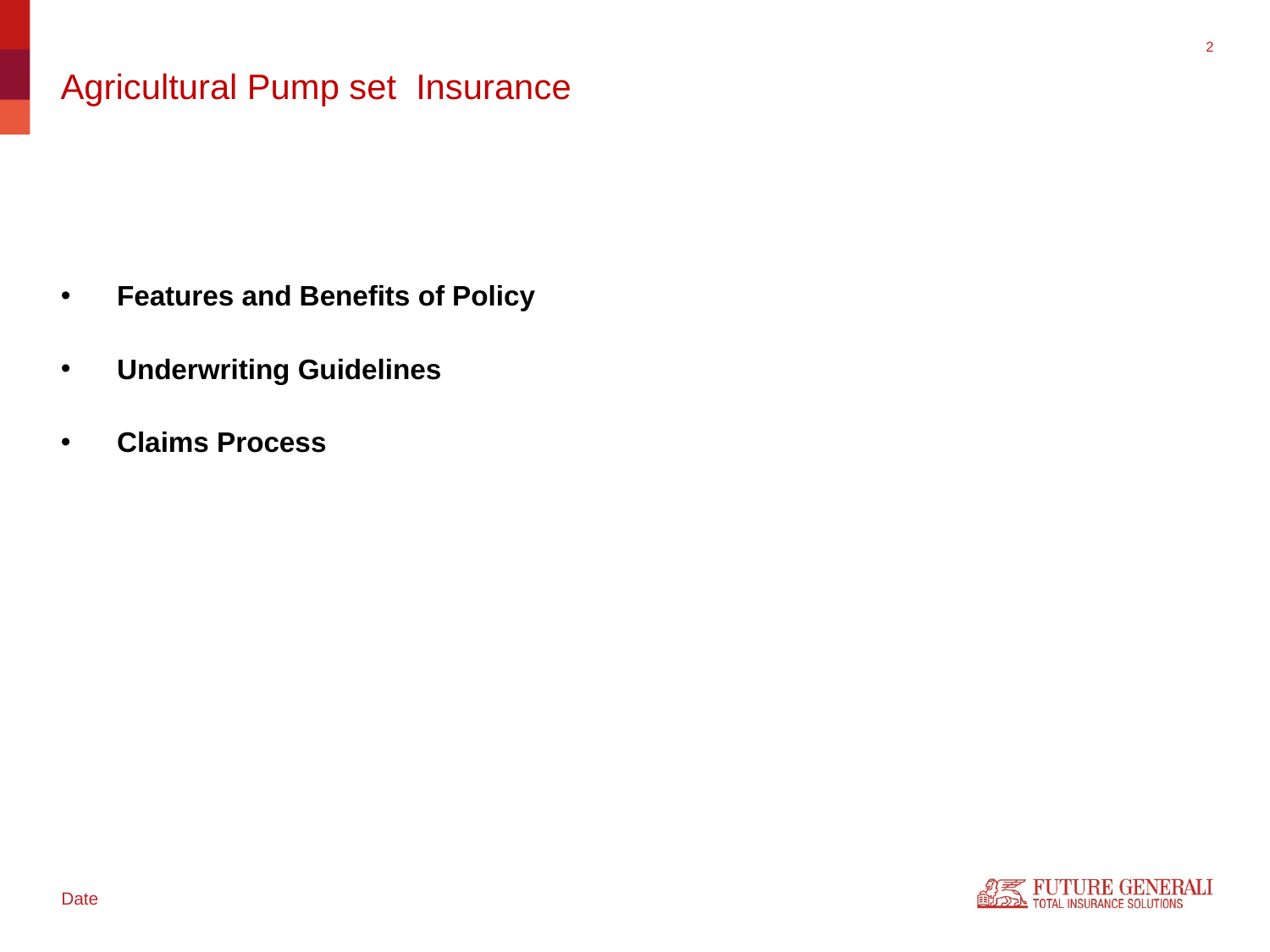

# Agricultural Pump set  Insurance

Features and Benefits of Policy
Underwriting Guidelines
Claims Process